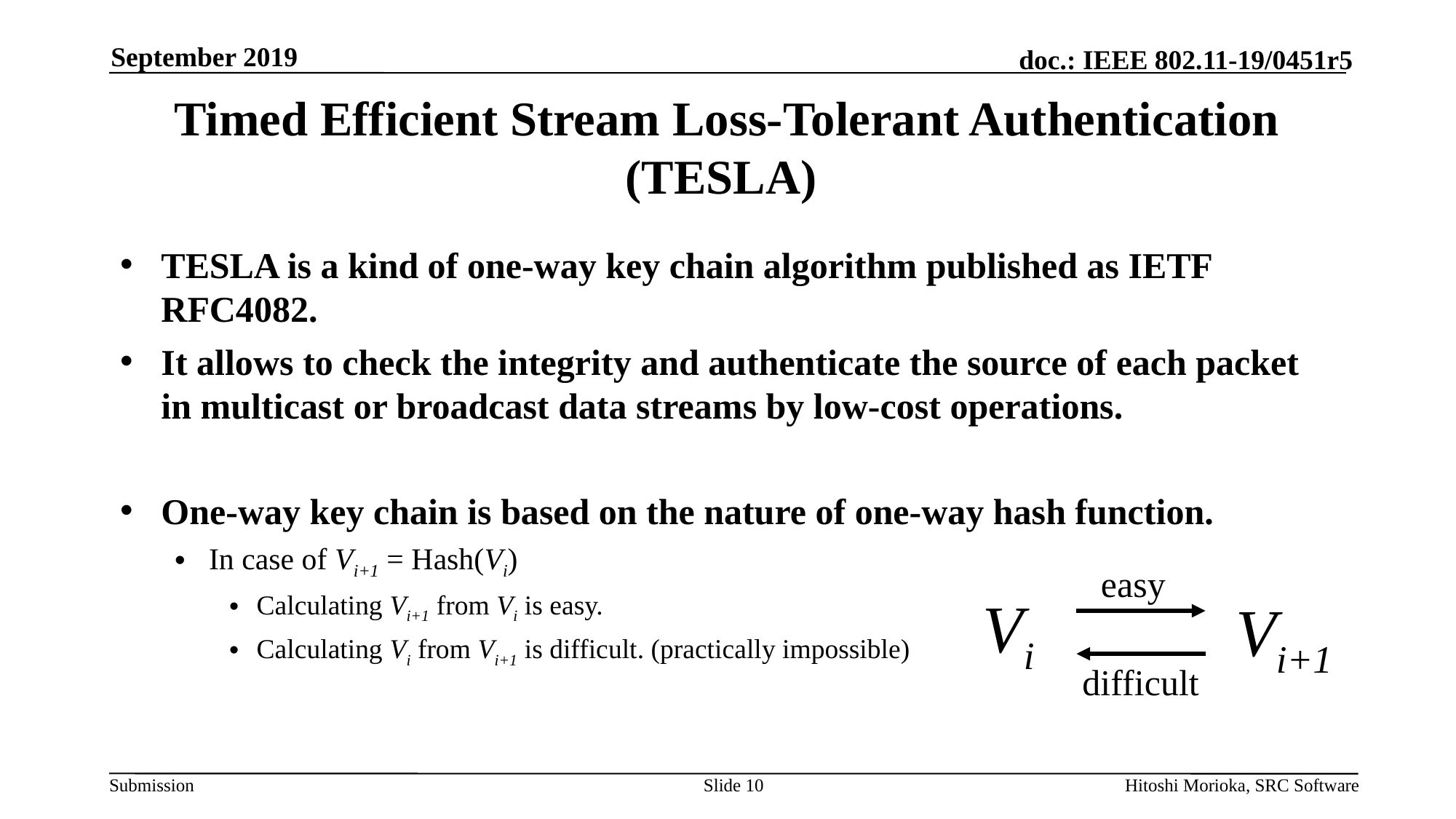

September 2019
# Timed Efficient Stream Loss-Tolerant Authentication (TESLA)
TESLA is a kind of one-way key chain algorithm published as IETF RFC4082.
It allows to check the integrity and authenticate the source of each packet in multicast or broadcast data streams by low-cost operations.

One-way key chain is based on the nature of one-way hash function.
In case of Vi+1 = Hash(Vi)
Calculating Vi+1 from Vi is easy.
Calculating Vi from Vi+1 is difficult. (practically impossible)

easy
Vi
Vi+1
difficult
Slide 10
Hitoshi Morioka, SRC Software